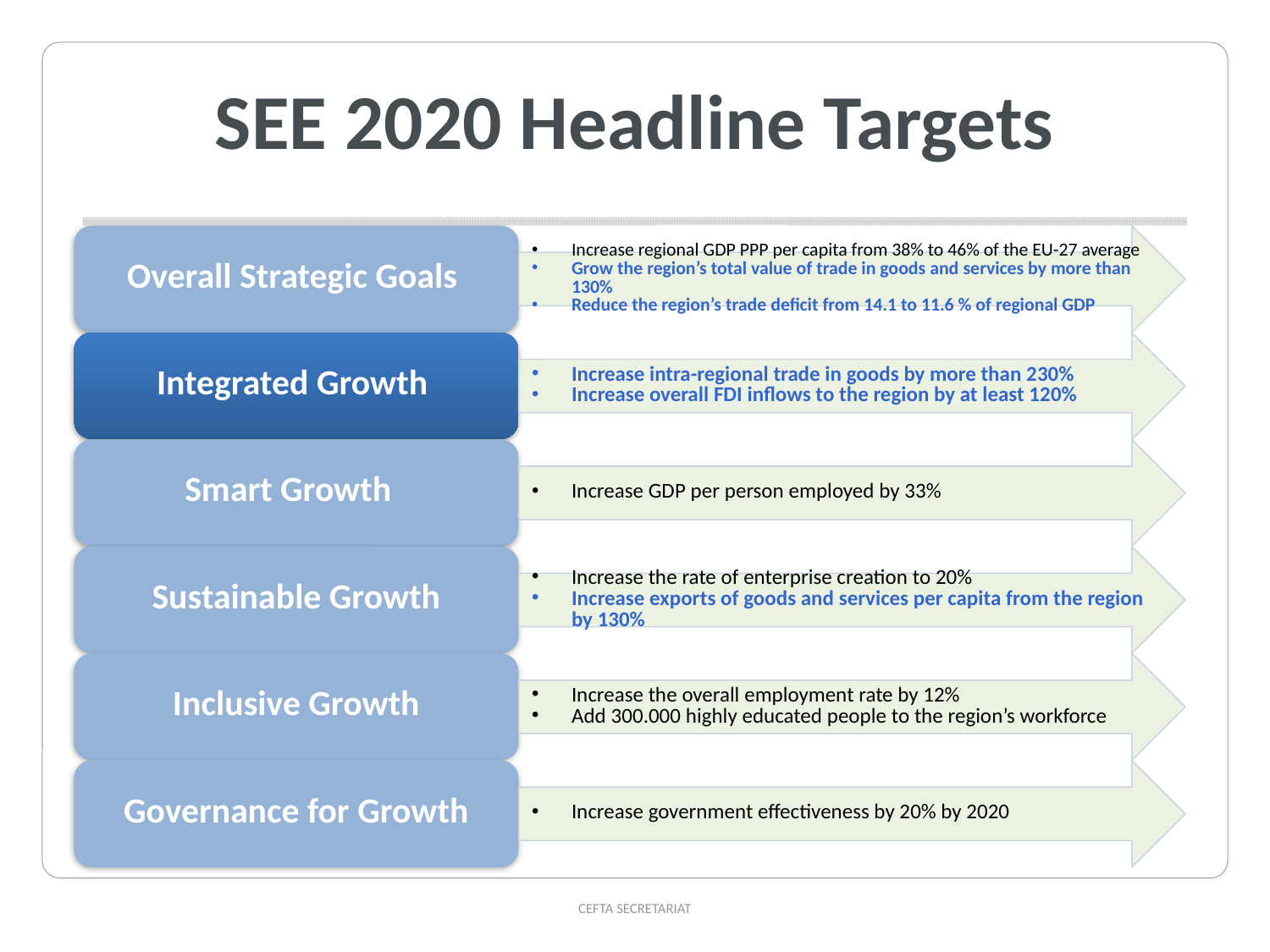

# SEE 2020 Headline Targets
Overall Strategic Goals
Increase regional GDP PPP per capita from 38% to 46% of the EU-27 average
Grow the region’s total value of trade in goods and services by more than 130%
Reduce the region’s trade deficit from 14.1 to 11.6 % of regional GDP
Integrated Growth
Increase intra-regional trade in goods by more than 230%
Increase overall FDI inflows to the region by at least 120%
Smart Growth
Increase GDP per person employed by 33%
Sustainable Growth
Increase the rate of enterprise creation to 20%
Increase exports of goods and services per capita from the region by 130%
Inclusive Growth
Increase the overall employment rate by 12%
Add 300.000 highly educated people to the region’s workforce
Governance for Growth
Increase government effectiveness by 20% by 2020